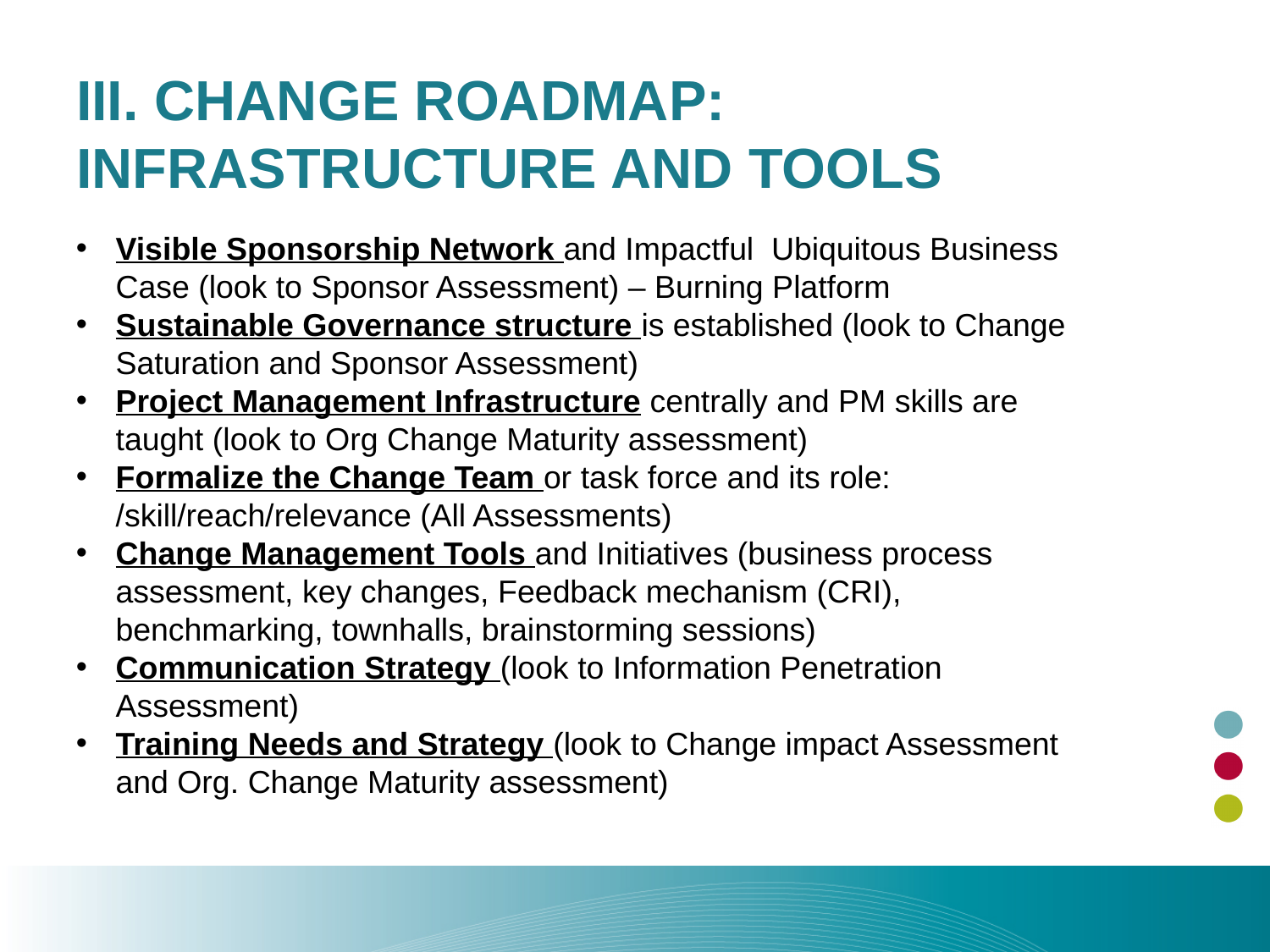

# III. Change Roadmap: Infrastructure and Tools
Visible Sponsorship Network and Impactful  Ubiquitous Business Case (look to Sponsor Assessment) – Burning Platform
Sustainable Governance structure is established (look to Change Saturation and Sponsor Assessment)
Project Management Infrastructure centrally and PM skills are taught (look to Org Change Maturity assessment)
Formalize the Change Team or task force and its role: /skill/reach/relevance (All Assessments)
Change Management Tools and Initiatives (business process assessment, key changes, Feedback mechanism (CRI), benchmarking, townhalls, brainstorming sessions)
Communication Strategy (look to Information Penetration Assessment)
Training Needs and Strategy (look to Change impact Assessment and Org. Change Maturity assessment)